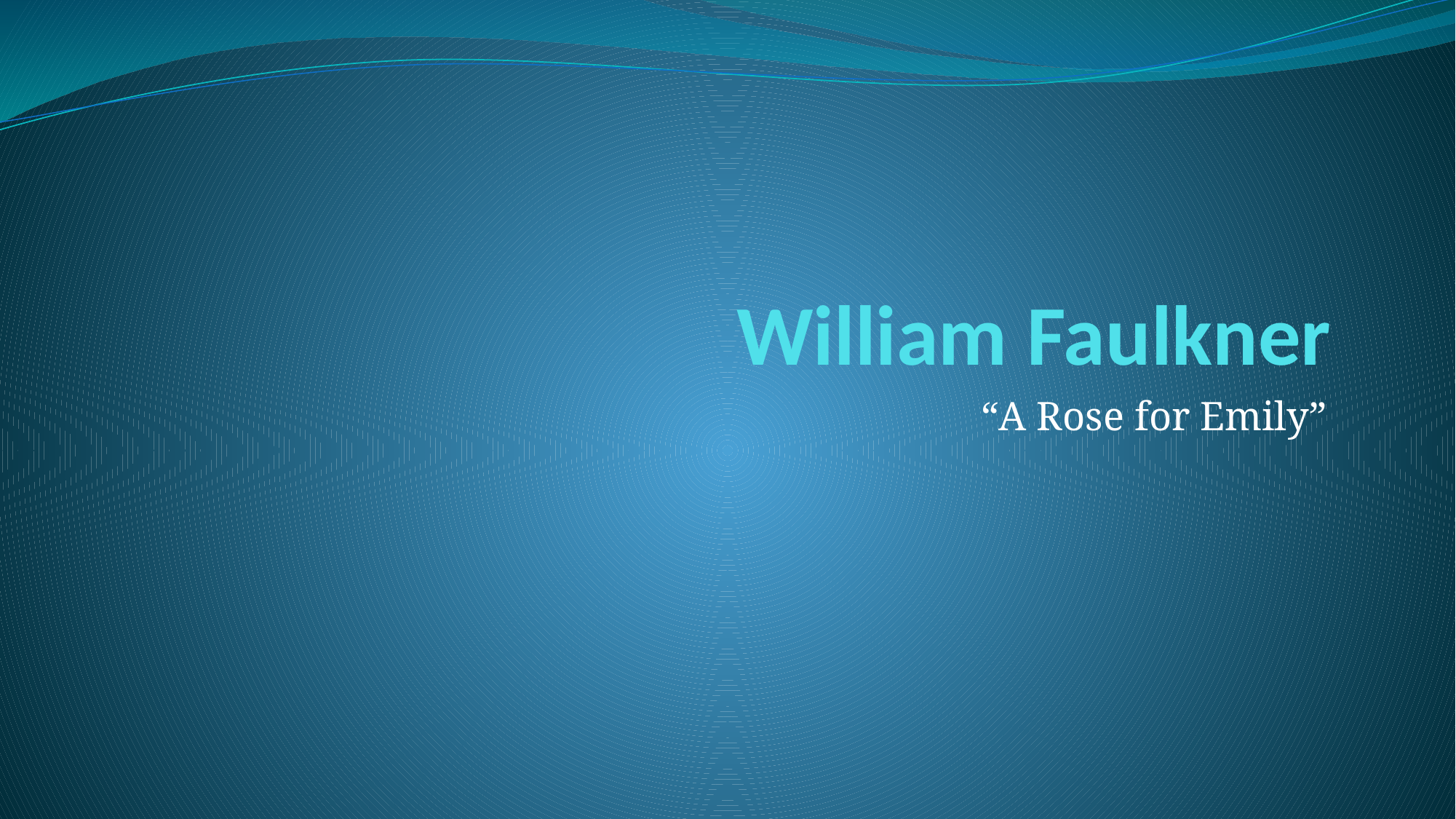

# William Faulkner
“A Rose for Emily”